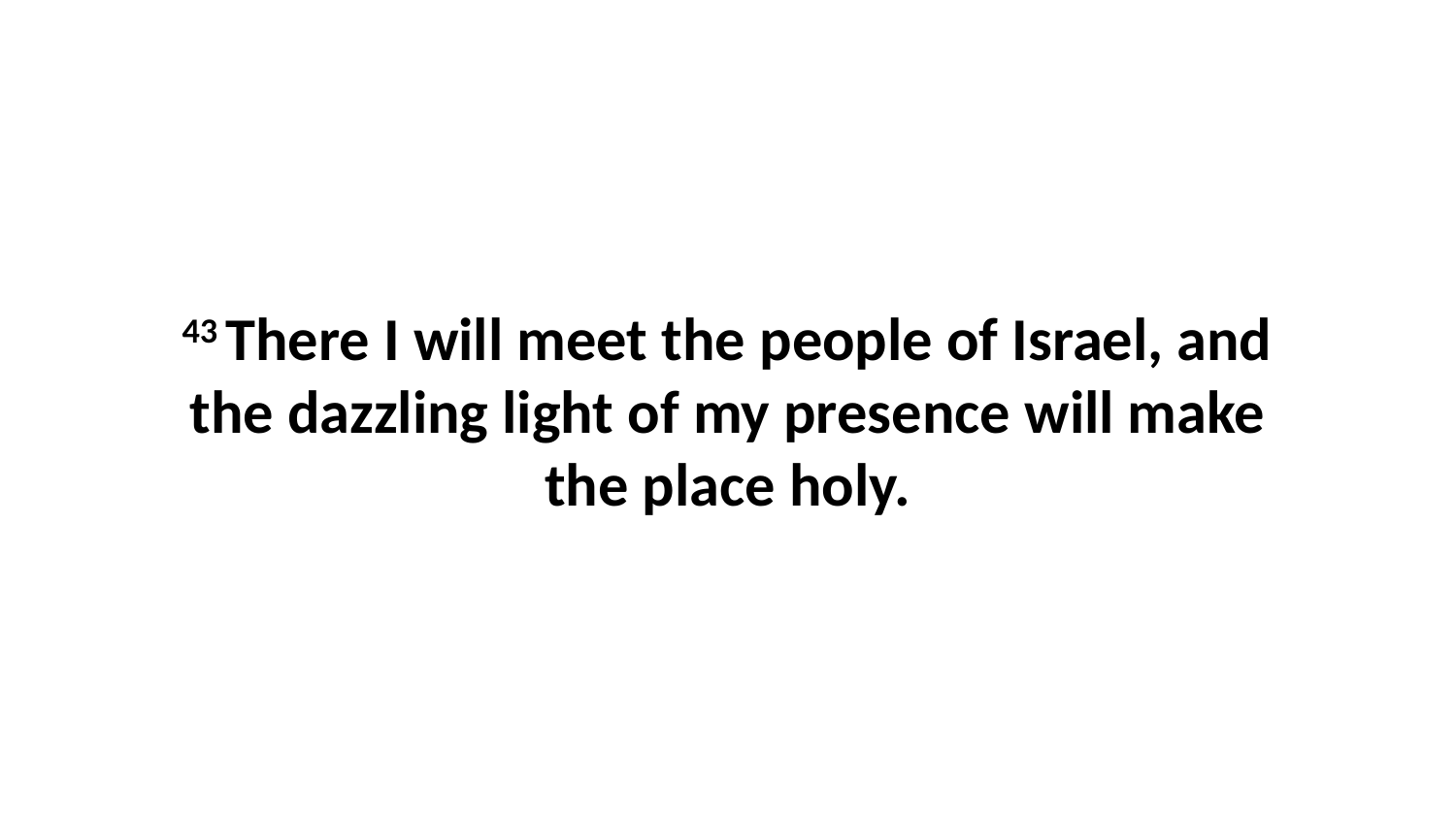

43 There I will meet the people of Israel, and the dazzling light of my presence will make the place holy.